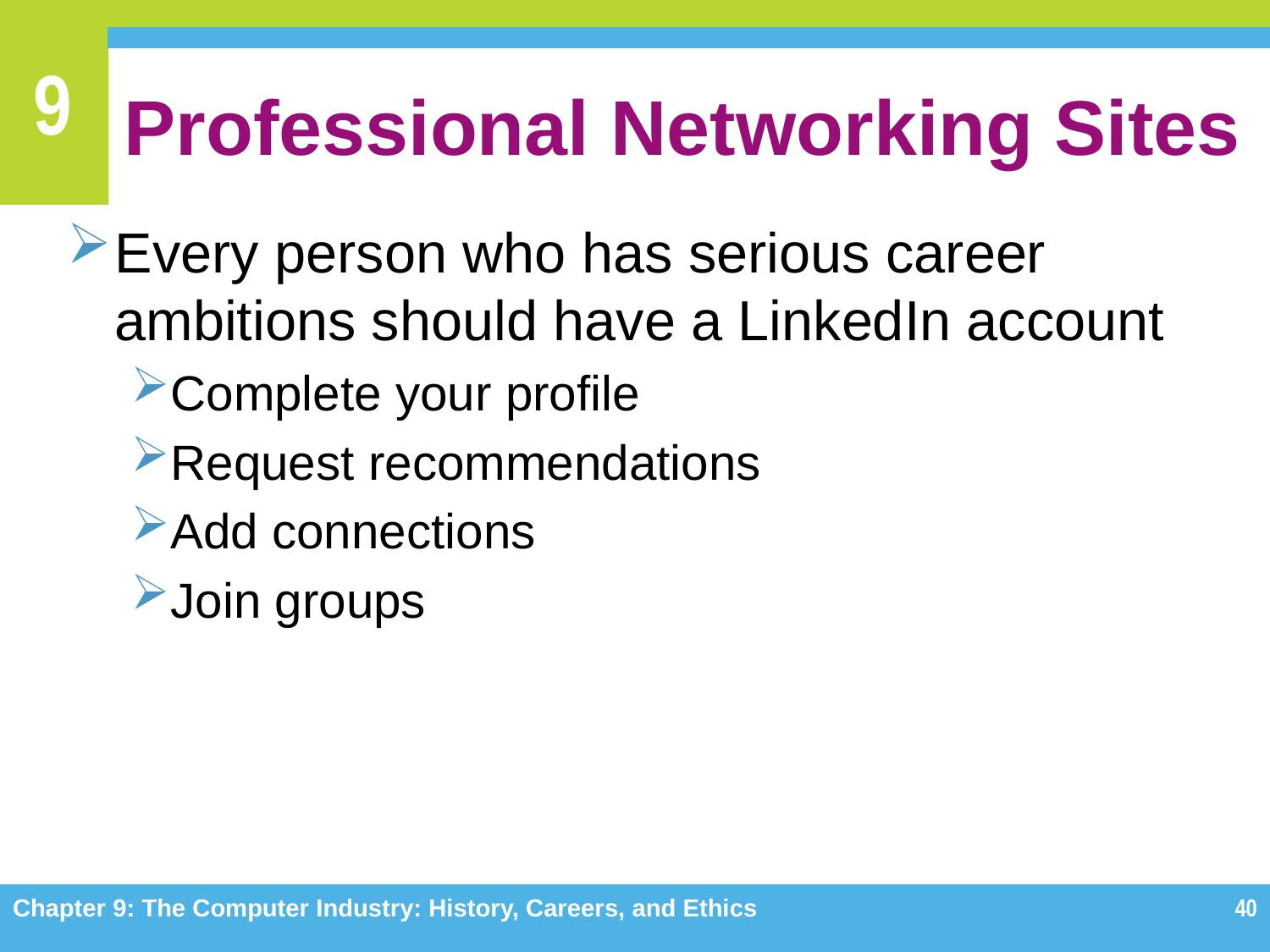

# Professional Networking Sites
Every person who has serious career ambitions should have a LinkedIn account
Complete your profile
Request recommendations
Add connections
Join groups
Chapter 9: The Computer Industry: History, Careers, and Ethics
40